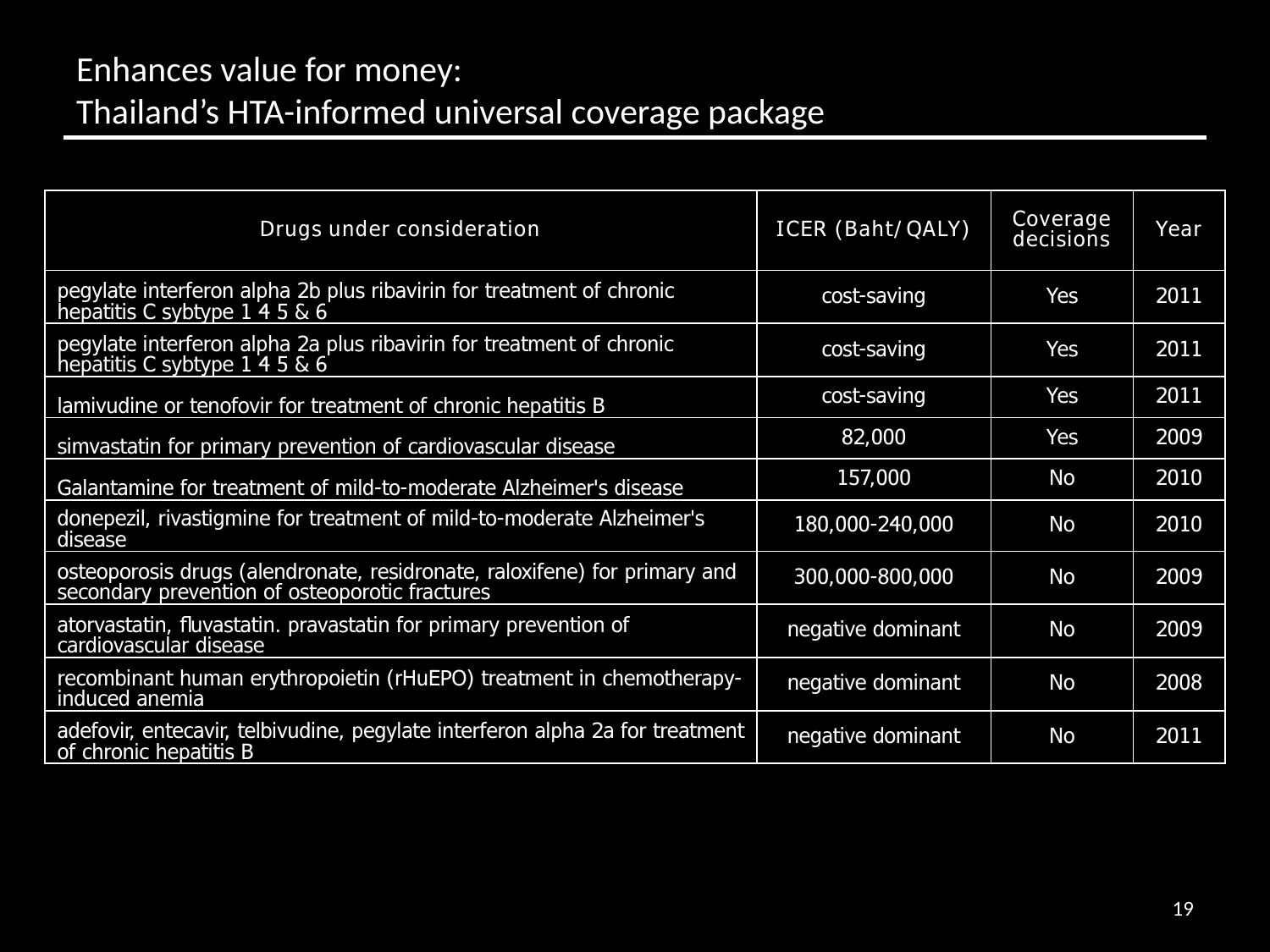

# Enhances value for money: Thailand’s HTA-informed universal coverage package
| Drugs under consideration | ICER (Baht/QALY) | Coverage decisions | Year |
| --- | --- | --- | --- |
| pegylate interferon alpha 2b plus ribavirin for treatment of chronic hepatitis C sybtype 1 4 5 & 6 | cost-saving | Yes | 2011 |
| pegylate interferon alpha 2a plus ribavirin for treatment of chronic hepatitis C sybtype 1 4 5 & 6 | cost-saving | Yes | 2011 |
| lamivudine or tenofovir for treatment of chronic hepatitis B | cost-saving | Yes | 2011 |
| simvastatin for primary prevention of cardiovascular disease | 82,000 | Yes | 2009 |
| Galantamine for treatment of mild-to-moderate Alzheimer's disease | 157,000 | No | 2010 |
| donepezil, rivastigmine for treatment of mild-to-moderate Alzheimer's disease | 180,000-240,000 | No | 2010 |
| osteoporosis drugs (alendronate, residronate, raloxifene) for primary and secondary prevention of osteoporotic fractures | 300,000-800,000 | No | 2009 |
| atorvastatin, fluvastatin. pravastatin for primary prevention of cardiovascular disease | negative dominant | No | 2009 |
| recombinant human erythropoietin (rHuEPO) treatment in chemotherapy-induced anemia | negative dominant | No | 2008 |
| adefovir, entecavir, telbivudine, pegylate interferon alpha 2a for treatment of chronic hepatitis B | negative dominant | No | 2011 |

19